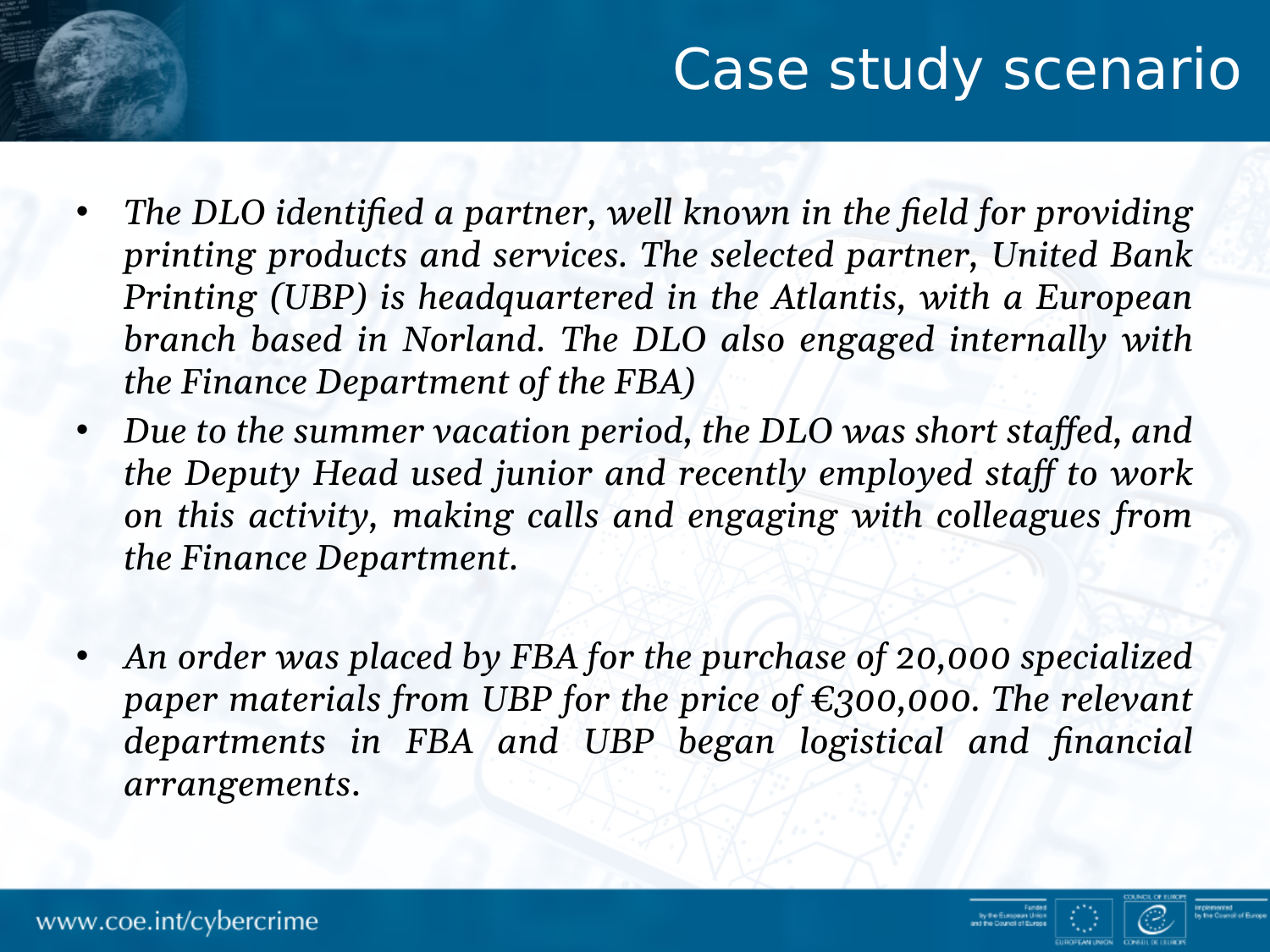

Case study scenario
The DLO identified a partner, well known in the field for providing printing products and services. The selected partner, United Bank Printing (UBP) is headquartered in the Atlantis, with a European branch based in Norland. The DLO also engaged internally with the Finance Department of the FBA)
Due to the summer vacation period, the DLO was short staffed, and the Deputy Head used junior and recently employed staff to work on this activity, making calls and engaging with colleagues from the Finance Department.

An order was placed by FBA for the purchase of 20,000 specialized paper materials from UBP for the price of €300,000. The relevant departments in FBA and UBP began logistical and financial arrangements.